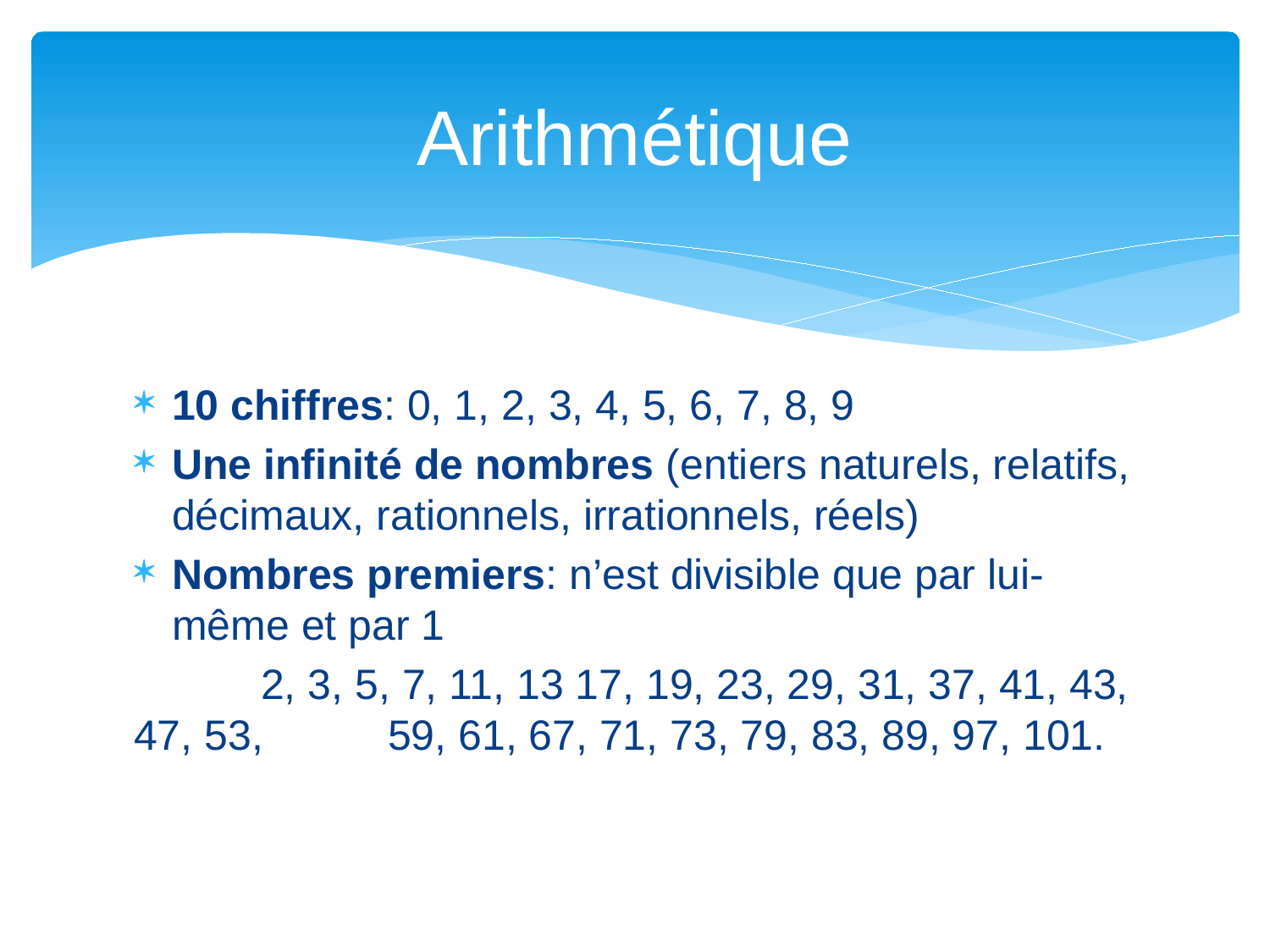

# Arithmétique
10 chiffres: 0, 1, 2, 3, 4, 5, 6, 7, 8, 9
Une infinité de nombres (entiers naturels, relatifs, décimaux, rationnels, irrationnels, réels)
Nombres premiers: n’est divisible que par lui-même et par 1
	2, 3, 5, 7, 11, 13 17, 19, 23, 29, 31, 37, 41, 43, 47, 53, 	59, 61, 67, 71, 73, 79, 83, 89, 97, 101.